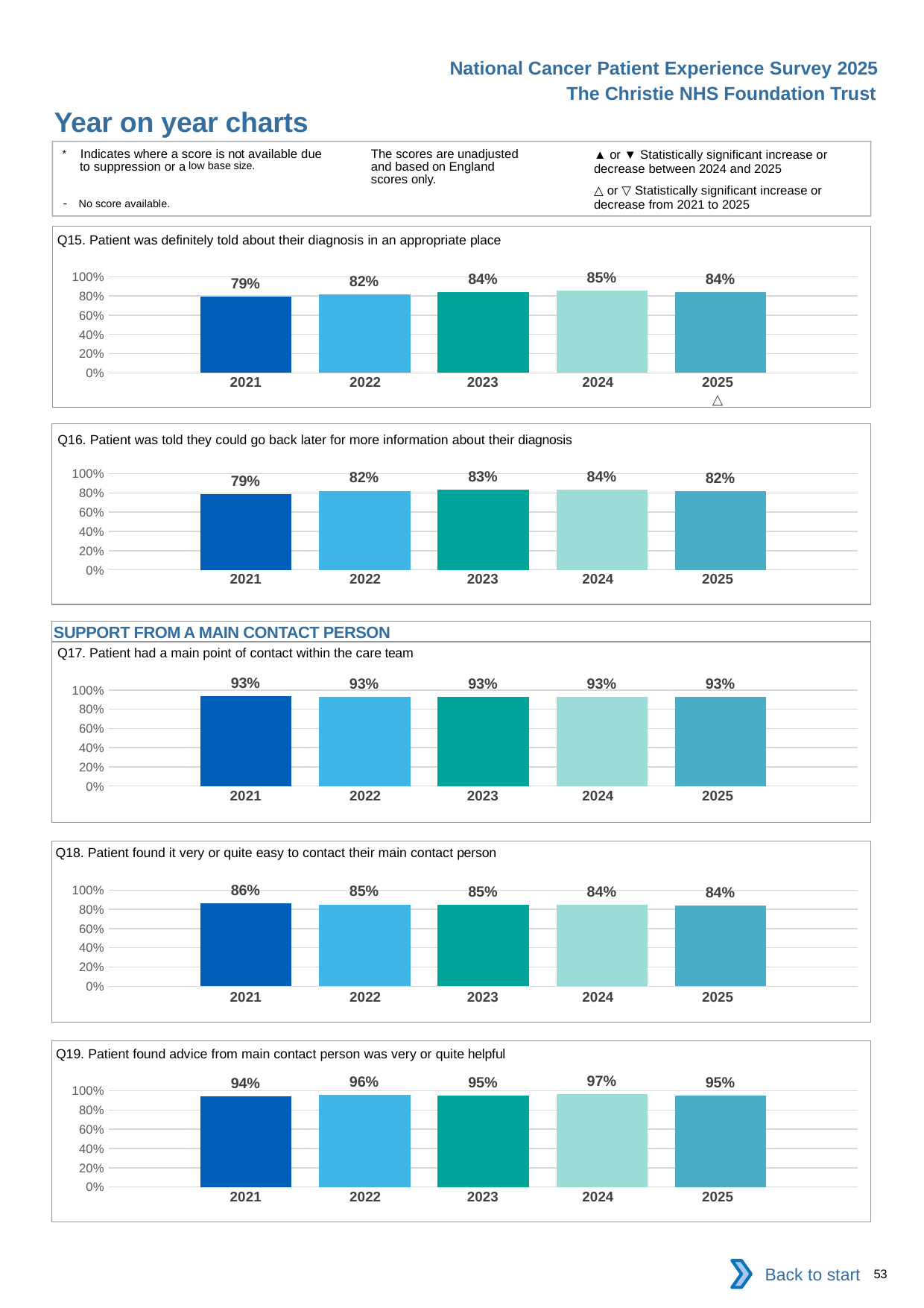

National Cancer Patient Experience Survey 2025
The Christie NHS Foundation Trust
Year on year charts (3)

The scores are unadjusted and based on England scores only.
*  Indicates where a score is not available due to suppression or a low base size.
- No score available.
▲ or ▼ Statistically significant increase or decrease between 2024 and 2025
△ or ▽ Statistically significant increase or decrease from 2021 to 2025
Q15. Patient was definitely told about their diagnosis in an appropriate place

### Chart

| Category | 2021 | 2022 | 2023 | 2024 | 2025 |
|---|---|---|---|---|---|
| Category 1 | 0.7904903 | 0.8181818 | 0.8390093 | 0.853395 | 0.8410915 |
| 2021 | 2022 | 2023 | 2024 | 2025 |
| --- | --- | --- | --- | --- |
|  |  |  |  | △ |
Q16. Patient was told they could go back later for more information about their diagnosis

### Chart

| Category | 2021 | 2022 | 2023 | 2024 | 2025 |
|---|---|---|---|---|---|
| Category 1 | 0.7861842 | 0.8227848 | 0.8339223 | 0.8374558 | 0.8181818 |
| 2021 | 2022 | 2023 | 2024 | 2025 |
| --- | --- | --- | --- | --- |
|  |  |  |  |  |
SUPPORT FROM A MAIN CONTACT PERSON
Q17. Patient had a main point of contact within the care team

### Chart

| Category | 2021 | 2022 | 2023 | 2024 | 2025 |
|---|---|---|---|---|---|
| Category 1 | 0.9342723 | 0.9289855 | 0.926045 | 0.9276527 | 0.9264214 |
| 2021 | 2022 | 2023 | 2024 | 2025 |
| --- | --- | --- | --- | --- |
|  |  |  |  |  |
Q18. Patient found it very or quite easy to contact their main contact person

### Chart

| Category | 2021 | 2022 | 2023 | 2024 | 2025 |
|---|---|---|---|---|---|
| Category 1 | 0.8610108 | 0.8512111 | 0.8471954 | 0.8436294 | 0.8429424 |
| 2021 | 2022 | 2023 | 2024 | 2025 |
| --- | --- | --- | --- | --- |
|  |  |  |  |  |
Q19. Patient found advice from main contact person was very or quite helpful

### Chart

| Category | 2021 | 2022 | 2023 | 2024 | 2025 |
|---|---|---|---|---|---|
| Category 1 | 0.9420035 | 0.9598662 | 0.9484347 | 0.9688073 | 0.9490566 |
| 2021 | 2022 | 2023 | 2024 | 2025 |
| --- | --- | --- | --- | --- |
|  |  |  |  |  |
Back to start

53